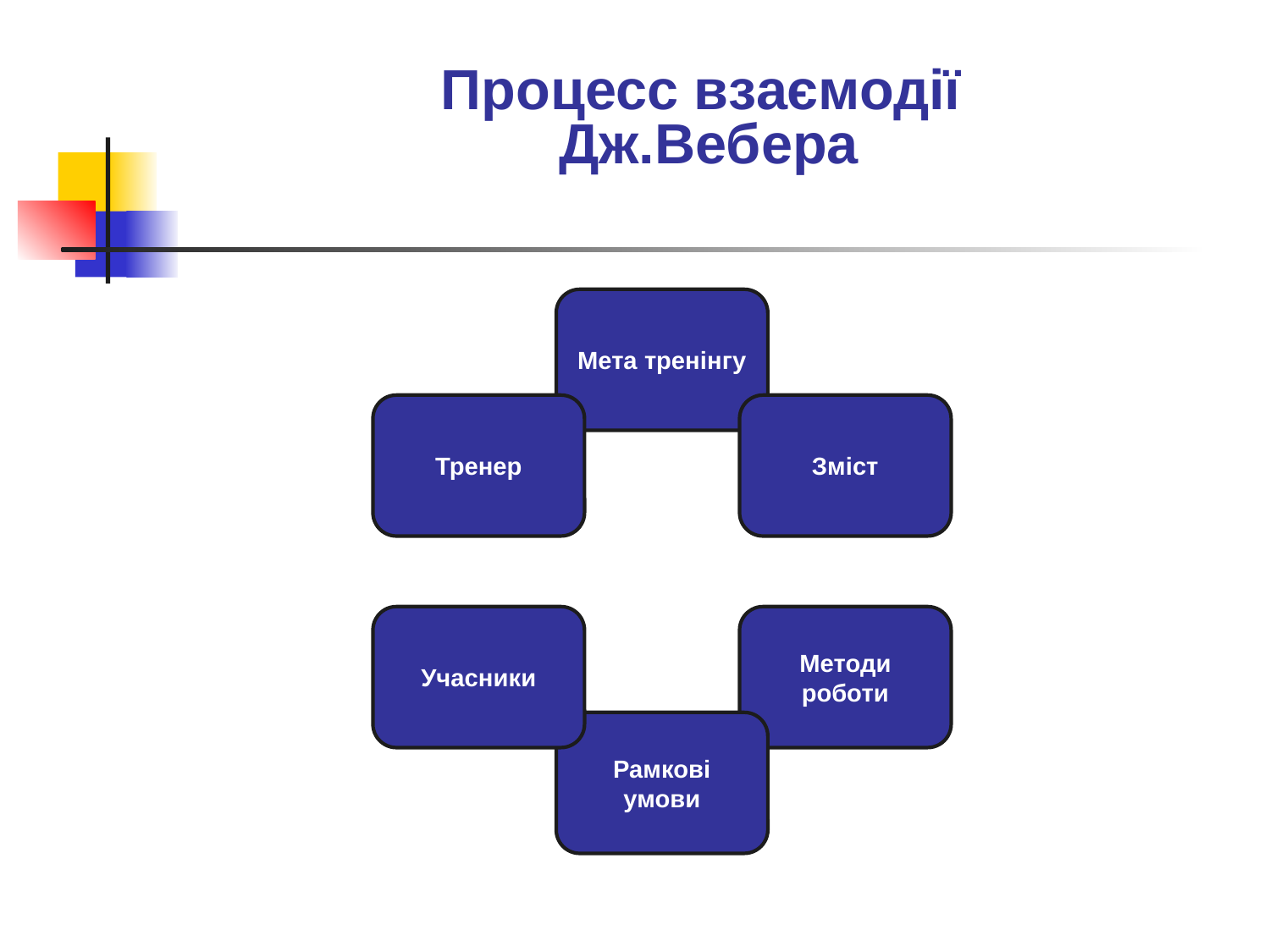

Процесс взаємодії
 Дж.Вебера

Мета тренінгу
Зміст
Учасники
Тренер
Методи роботи
Рамкові умови